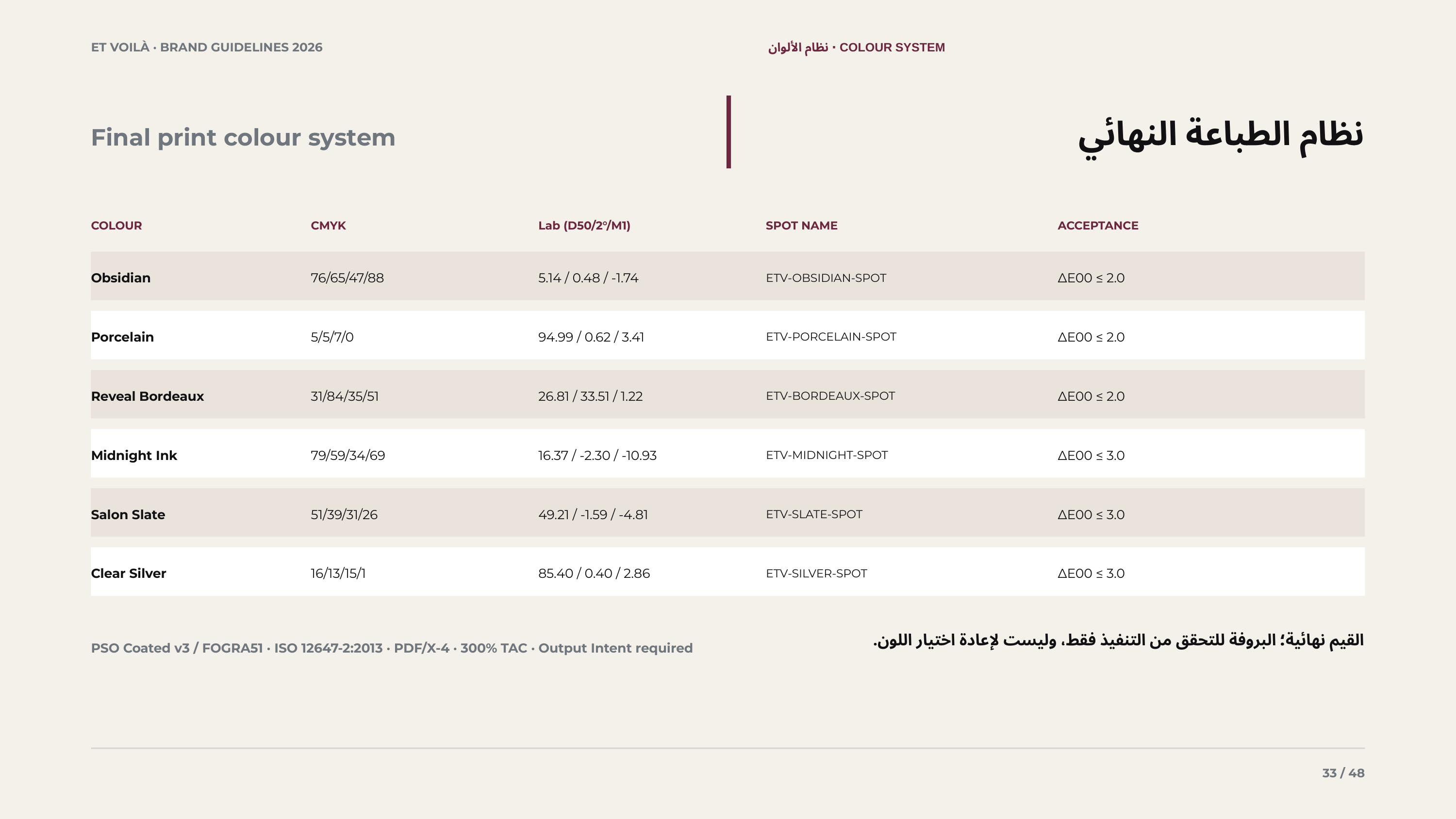

ET VOILÀ · BRAND GUIDELINES 2026
COLOUR SYSTEM · نظام الألوان
نظام الطباعة النهائي

Final print colour system
COLOUR
CMYK
Lab (D50/2°/M1)
SPOT NAME
ACCEPTANCE

Obsidian
76/65/47/88
5.14 / 0.48 / -1.74
ETV-OBSIDIAN-SPOT
ΔE00 ≤ 2.0

Porcelain
5/5/7/0
94.99 / 0.62 / 3.41
ETV-PORCELAIN-SPOT
ΔE00 ≤ 2.0

Reveal Bordeaux
31/84/35/51
26.81 / 33.51 / 1.22
ETV-BORDEAUX-SPOT
ΔE00 ≤ 2.0

Midnight Ink
79/59/34/69
16.37 / -2.30 / -10.93
ETV-MIDNIGHT-SPOT
ΔE00 ≤ 3.0

Salon Slate
51/39/31/26
49.21 / -1.59 / -4.81
ETV-SLATE-SPOT
ΔE00 ≤ 3.0

Clear Silver
16/13/15/1
85.40 / 0.40 / 2.86
ETV-SILVER-SPOT
ΔE00 ≤ 3.0
القيم نهائية؛ البروفة للتحقق من التنفيذ فقط، وليست لإعادة اختيار اللون.
PSO Coated v3 / FOGRA51 · ISO 12647-2:2013 · PDF/X-4 · 300% TAC · Output Intent required

33 / 48